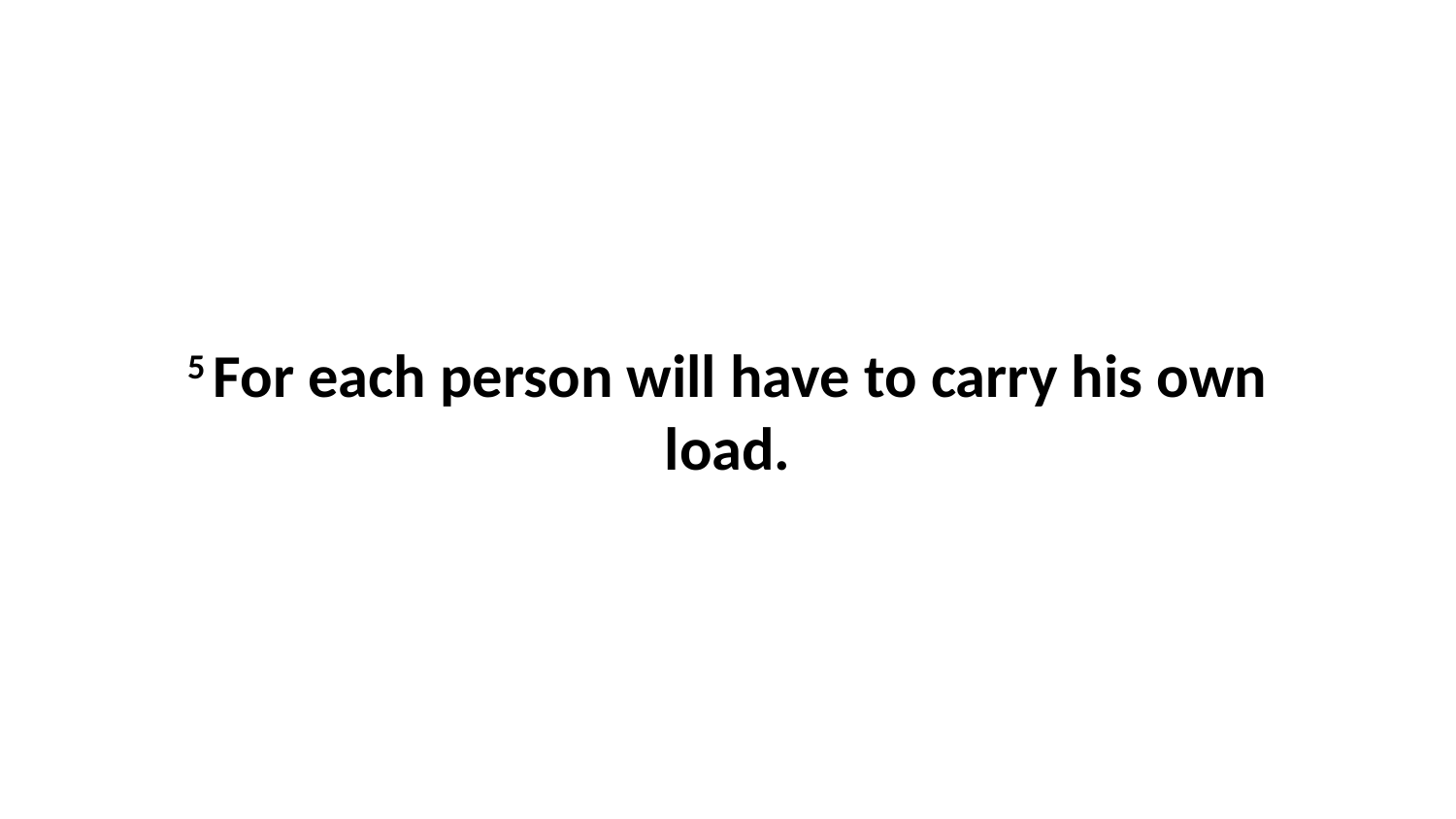

5 For each person will have to carry his own load.